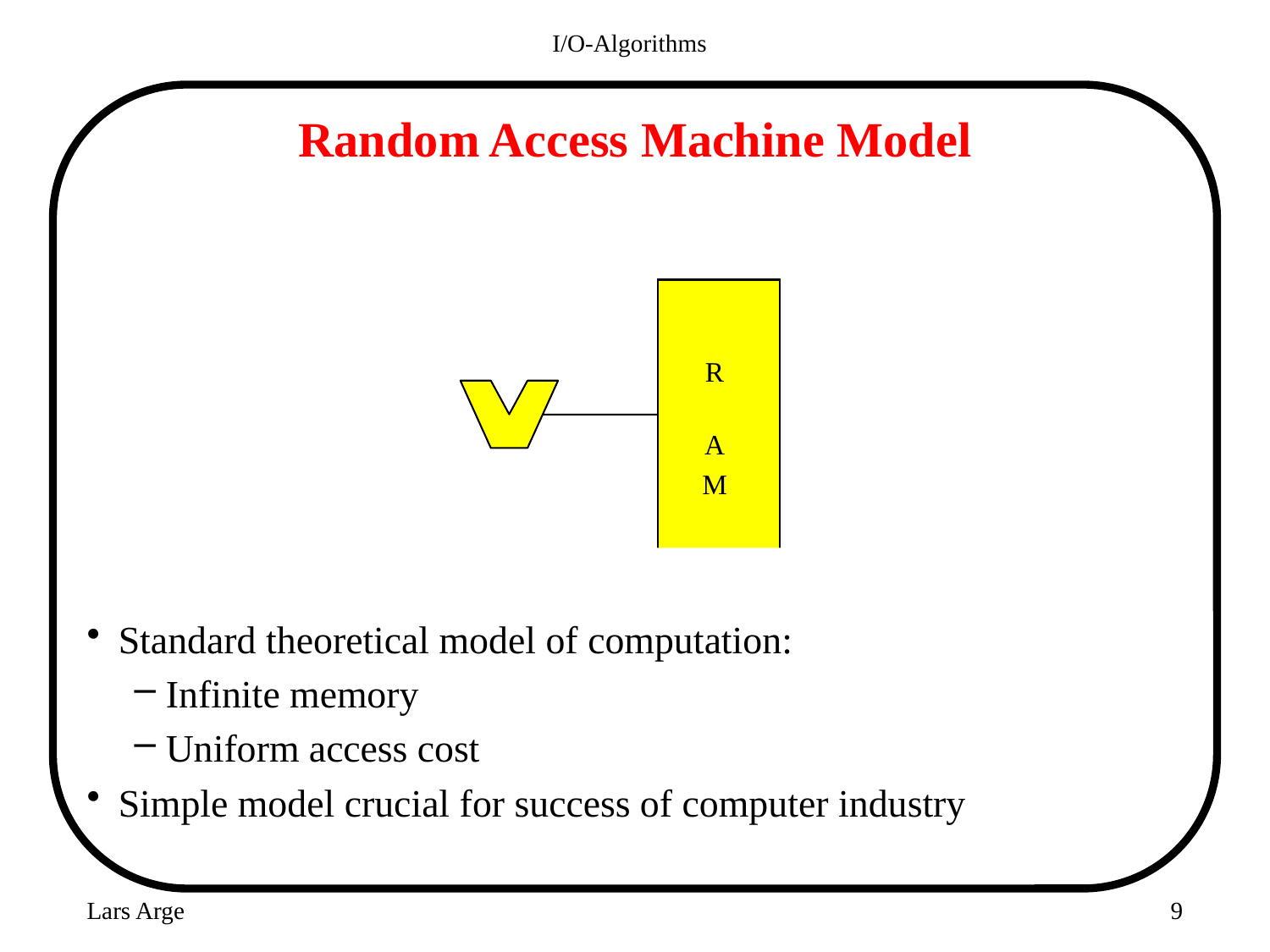

I/O-Algorithms
# Random Access Machine Model

R
A
M

Standard theoretical model of computation:
Infinite memory
Uniform access cost
Simple model crucial for success of computer industry
Lars Arge
9